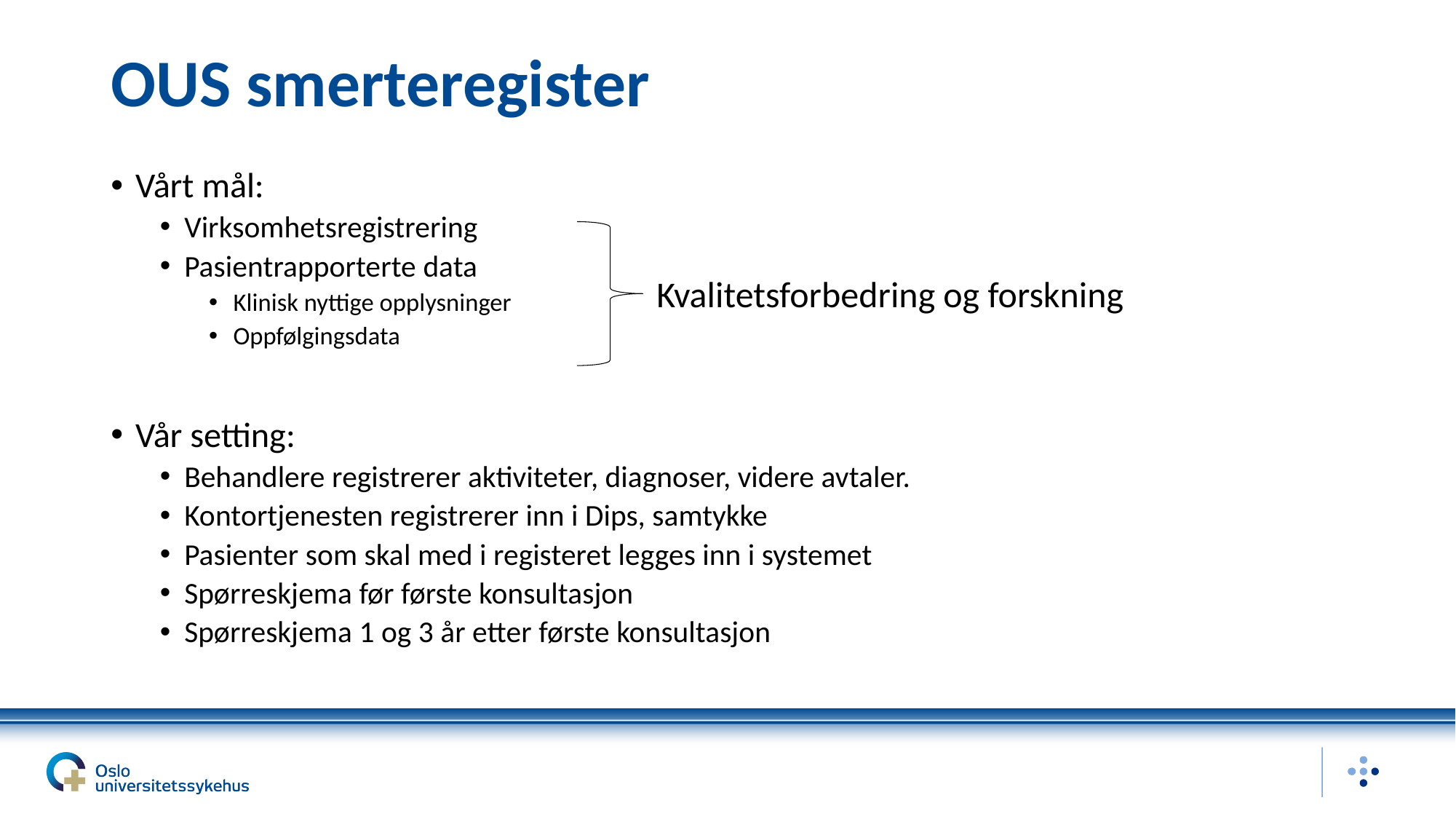

# OUS smerteregister
Vårt mål:
Virksomhetsregistrering
Pasientrapporterte data
Klinisk nyttige opplysninger
Oppfølgingsdata
Vår setting:
Behandlere registrerer aktiviteter, diagnoser, videre avtaler.
Kontortjenesten registrerer inn i Dips, samtykke
Pasienter som skal med i registeret legges inn i systemet
Spørreskjema før første konsultasjon
Spørreskjema 1 og 3 år etter første konsultasjon

Kvalitetsforbedring og forskning